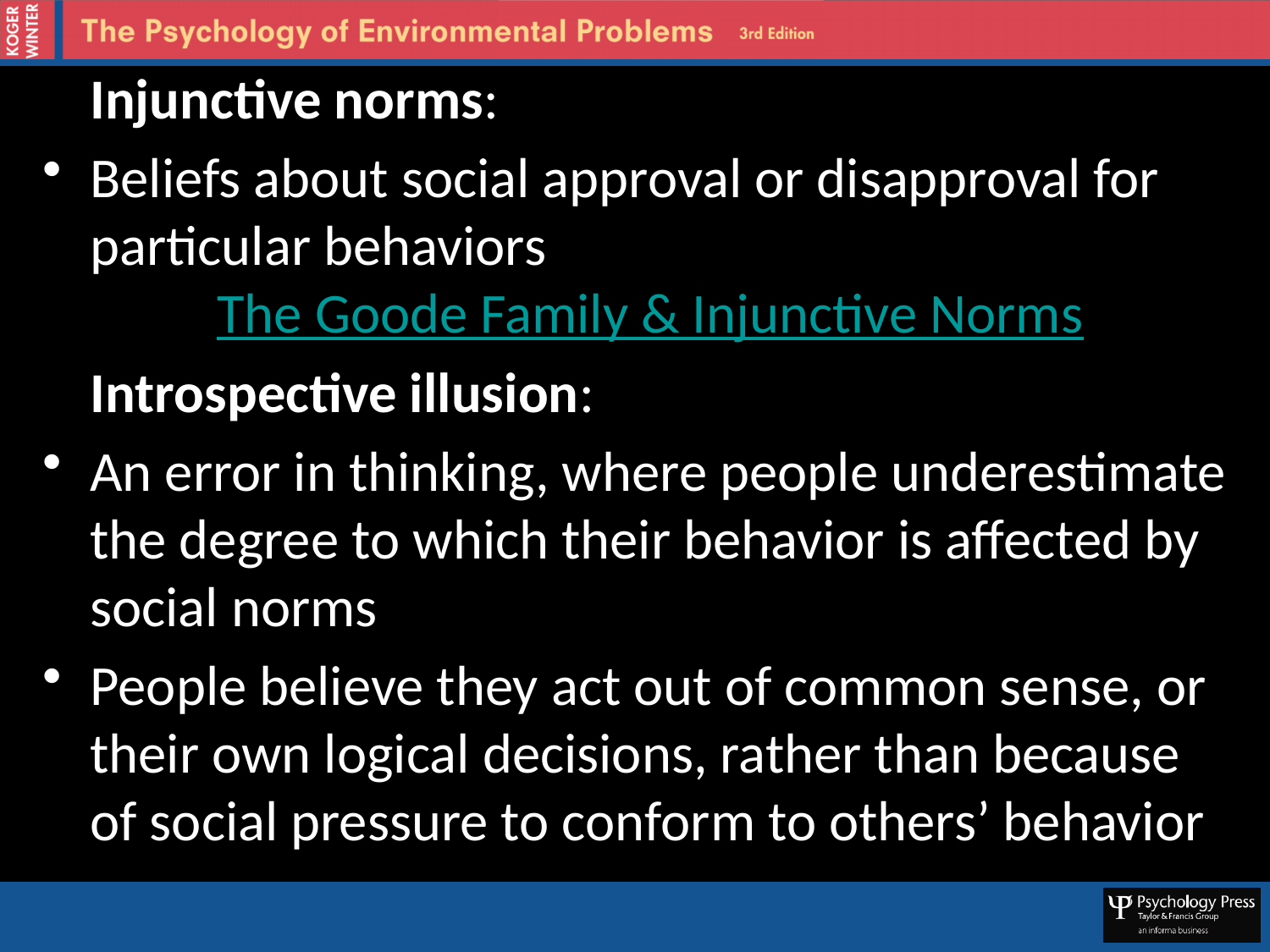

Injunctive norms:
Beliefs about social approval or disapproval for particular behaviors
	The Goode Family & Injunctive Norms
	Introspective illusion:
An error in thinking, where people underestimate the degree to which their behavior is affected by social norms
People believe they act out of common sense, or their own logical decisions, rather than because of social pressure to conform to others’ behavior